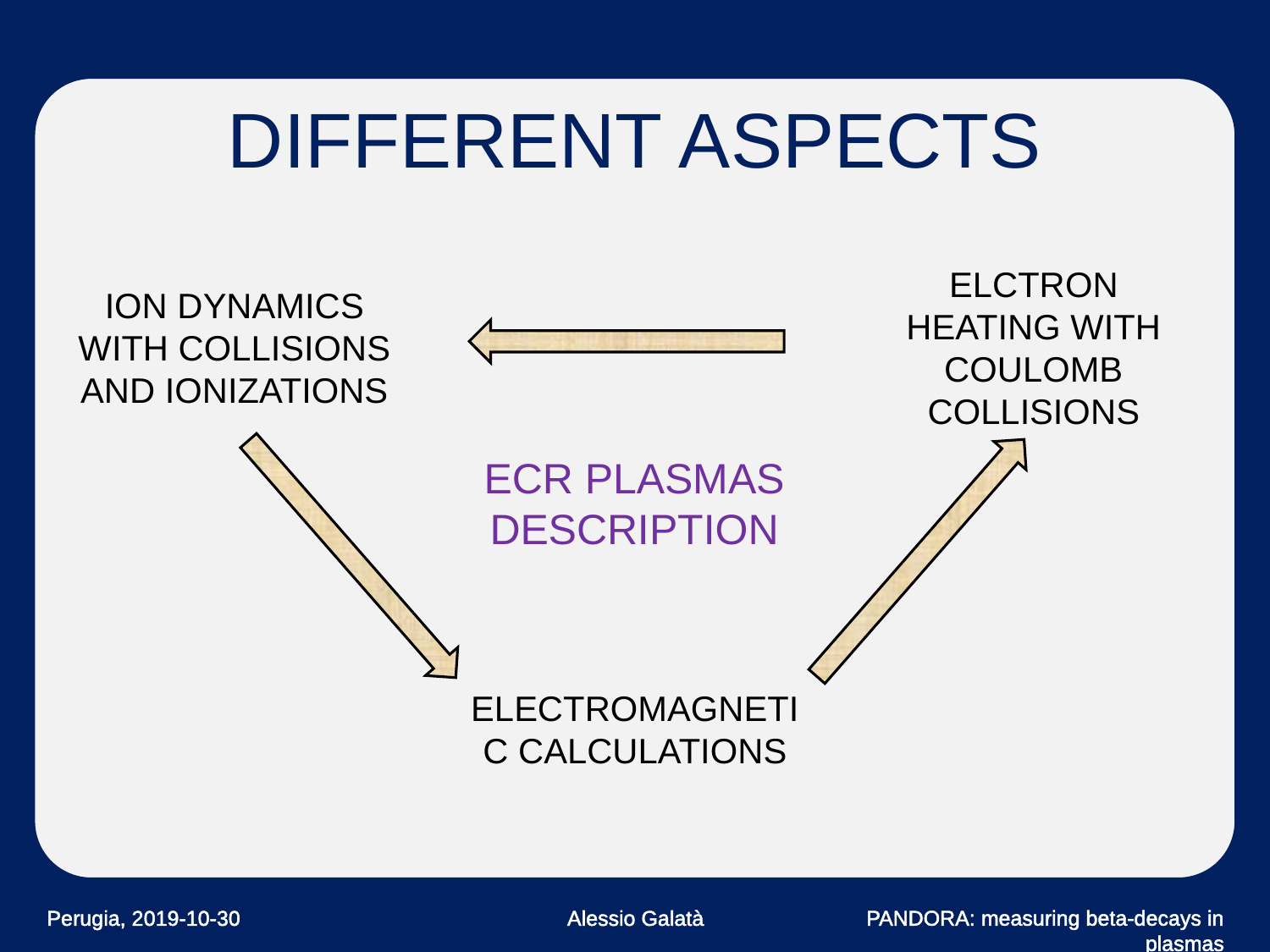

# DIFFERENT ASPECTS
ION DYNAMICS WITH COLLISIONS AND IONIZATIONS
ELCTRON HEATING WITH COULOMB COLLISIONS

ECR PLASMAS DESCRIPTION

ELECTROMAGNETIC CALCULATIONS
Perugia, 2019-10-30
Alessio Galatà
PANDORA: measuring beta-decays in plasmas